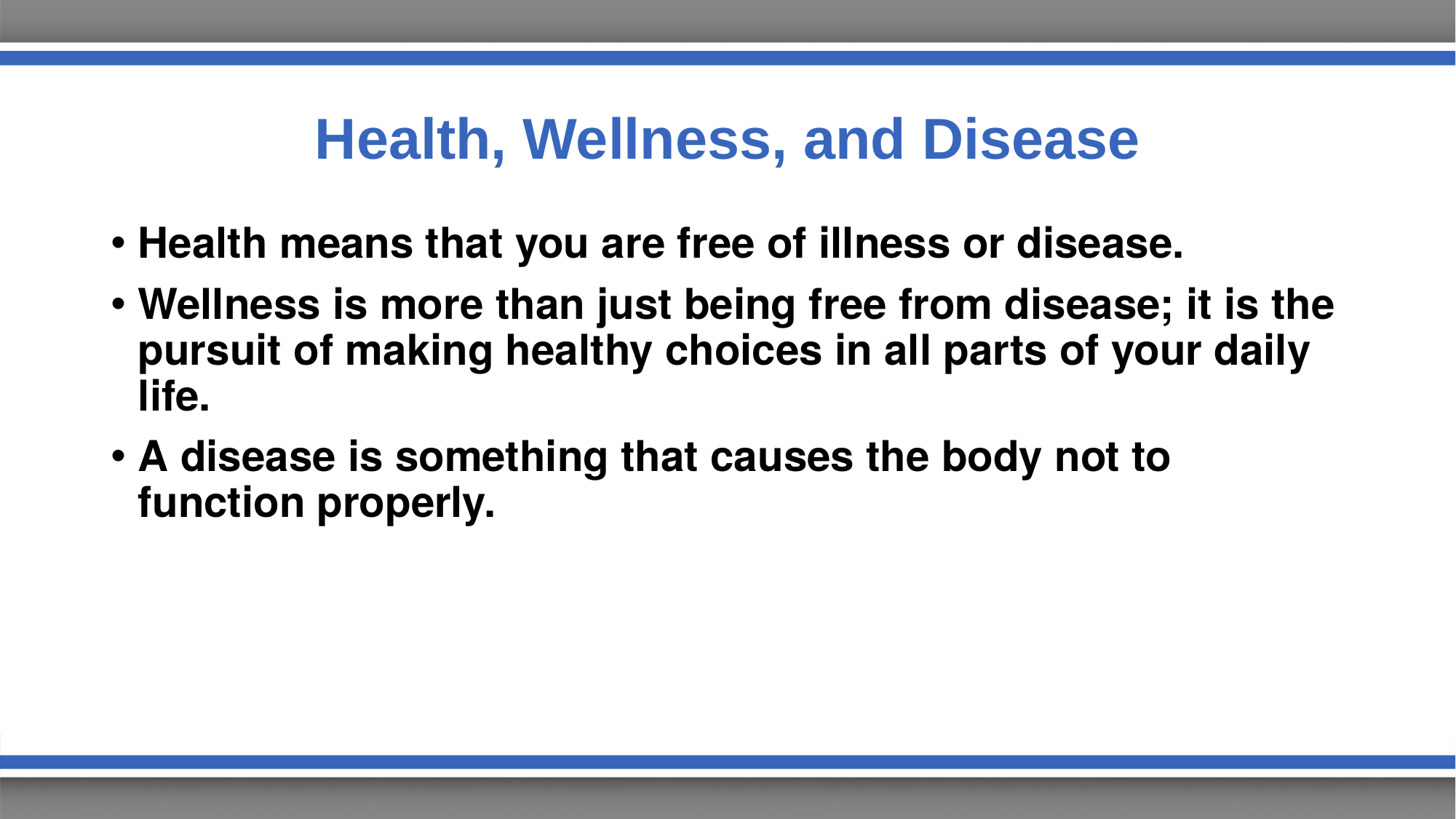

# Health, Wellness, and Disease
Health means that you are free of illness or disease.
Wellness is more than just being free from disease; it is the pursuit of making healthy choices in all parts of your daily life.
A disease is something that causes the body not to function properly.